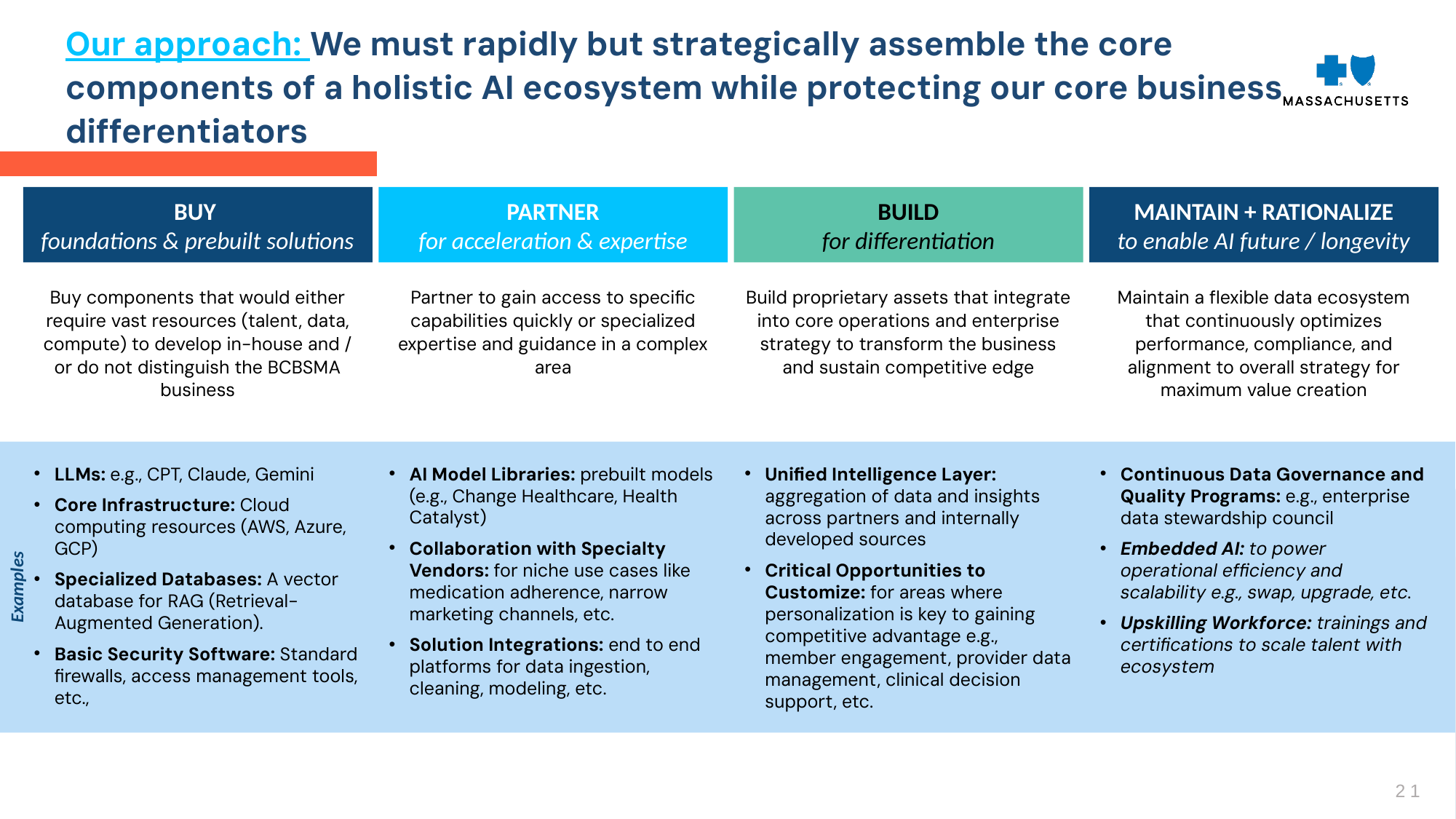

Our approach: We must rapidly but strategically assemble the core components of a holistic AI ecosystem while protecting our core business differentiators
BUY
foundations & prebuilt solutions
Buy components that would either require vast resources (talent, data, compute) to develop in-house and / or do not distinguish the BCBSMA business

PARTNER
for acceleration & expertise
Partner to gain access to specific capabilities quickly or specialized expertise and guidance in a complex area
BUILD
for differentiation
Build proprietary assets that integrate into core operations and enterprise strategy to transform the business and sustain competitive edge
MAINTAIN + RATIONALIZE
to enable AI future / longevity
Maintain a flexible data ecosystem that continuously optimizes performance, compliance, and alignment to overall strategy for maximum value creation

LLMs: e.g., CPT, Claude, Gemini
Core Infrastructure: Cloud computing resources (AWS, Azure, GCP)
Specialized Databases: A vector database for RAG (Retrieval-Augmented Generation).
Basic Security Software: Standard firewalls, access management tools, etc.,
AI Model Libraries: prebuilt models (e.g., Change Healthcare, Health Catalyst)
Collaboration with Specialty Vendors: for niche use cases like medication adherence, narrow marketing channels, etc.
Solution Integrations: end to end platforms for data ingestion, cleaning, modeling, etc.
Unified Intelligence Layer: aggregation of data and insights across partners and internally developed sources
Critical Opportunities to Customize: for areas where personalization is key to gaining competitive advantage e.g., member engagement, provider data management, clinical decision support, etc.
Continuous Data Governance and Quality Programs: e.g., enterprise data stewardship council
Embedded AI: to power operational efficiency and scalability e.g., swap, upgrade, etc.
Upskilling Workforce: trainings and certifications to scale talent with ecosystem
Examples